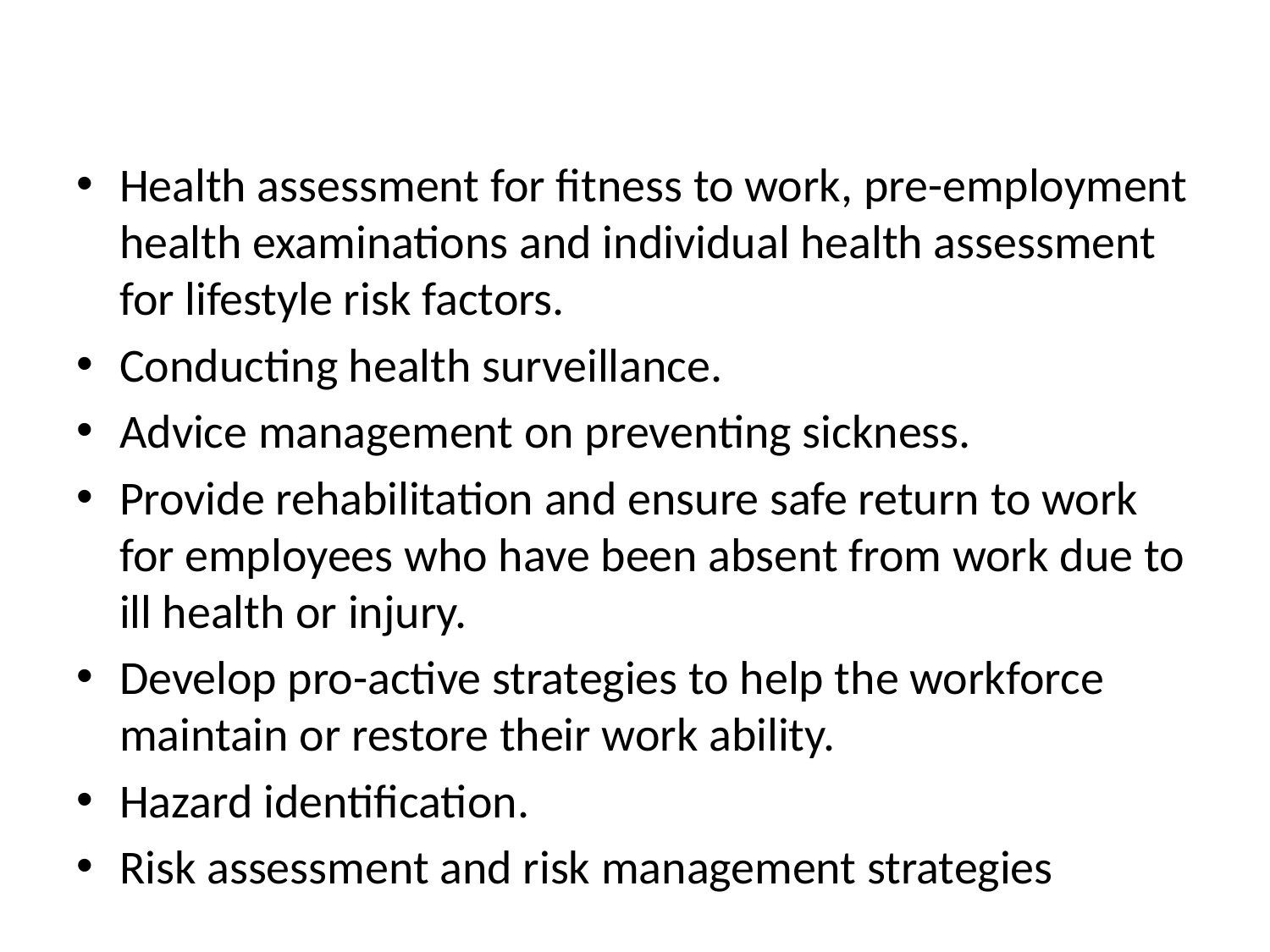

#
Health assessment for fitness to work, pre-employment health examinations and individual health assessment for lifestyle risk factors.
Conducting health surveillance.
Advice management on preventing sickness.
Provide rehabilitation and ensure safe return to work for employees who have been absent from work due to ill health or injury.
Develop pro-active strategies to help the workforce maintain or restore their work ability.
Hazard identification.
Risk assessment and risk management strategies